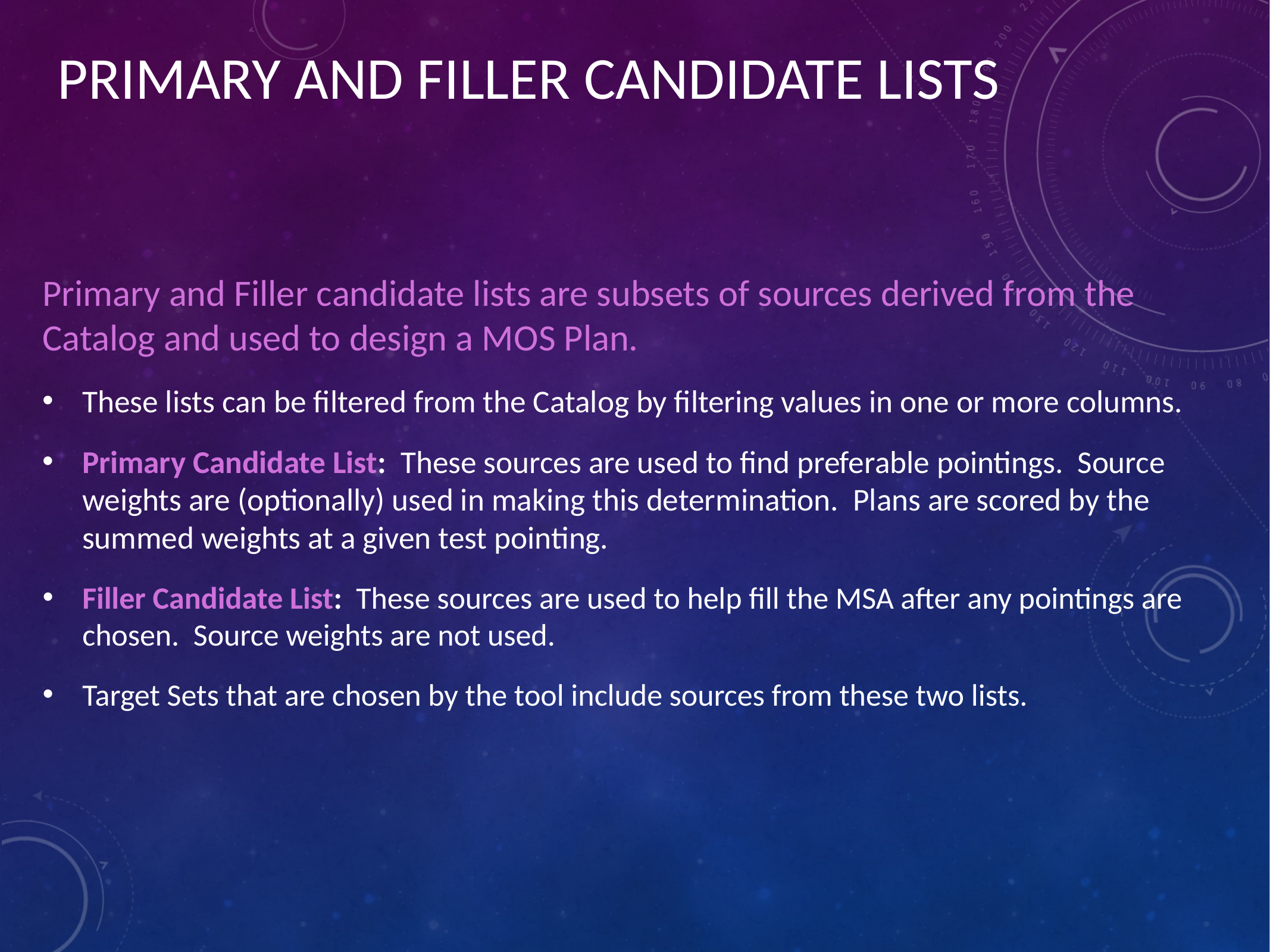

# PRIMARY and filler candidate lists
Primary and Filler candidate lists are subsets of sources derived from the Catalog and used to design a MOS Plan.
These lists can be filtered from the Catalog by filtering values in one or more columns.
Primary Candidate List:  These sources are used to find preferable pointings.  Source weights are (optionally) used in making this determination.  Plans are scored by the summed weights at a given test pointing.
Filler Candidate List:  These sources are used to help fill the MSA after any pointings are chosen.  Source weights are not used.
Target Sets that are chosen by the tool include sources from these two lists.